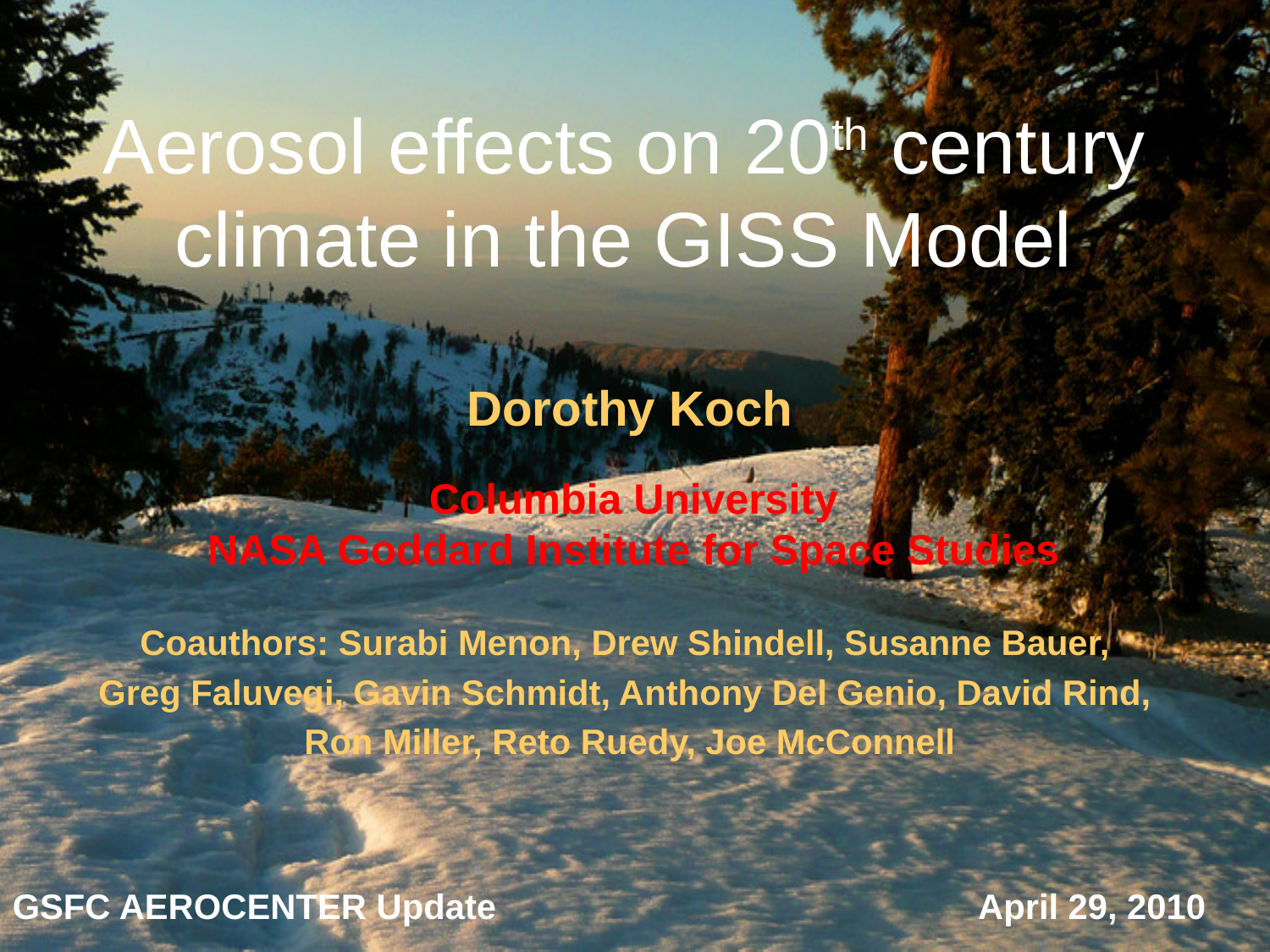

# Aerosol effects on 20th century climate in the GISS Model
Dorothy Koch

Coauthors: Surabi Menon, Drew Shindell, Susanne Bauer,
Greg Faluvegi, Gavin Schmidt, Anthony Del Genio, David Rind,
Ron Miller, Reto Ruedy, Joe McConnell
Columbia University
NASA Goddard Institute for Space Studies
GSFC AEROCENTER Update			            	        April 29, 2010